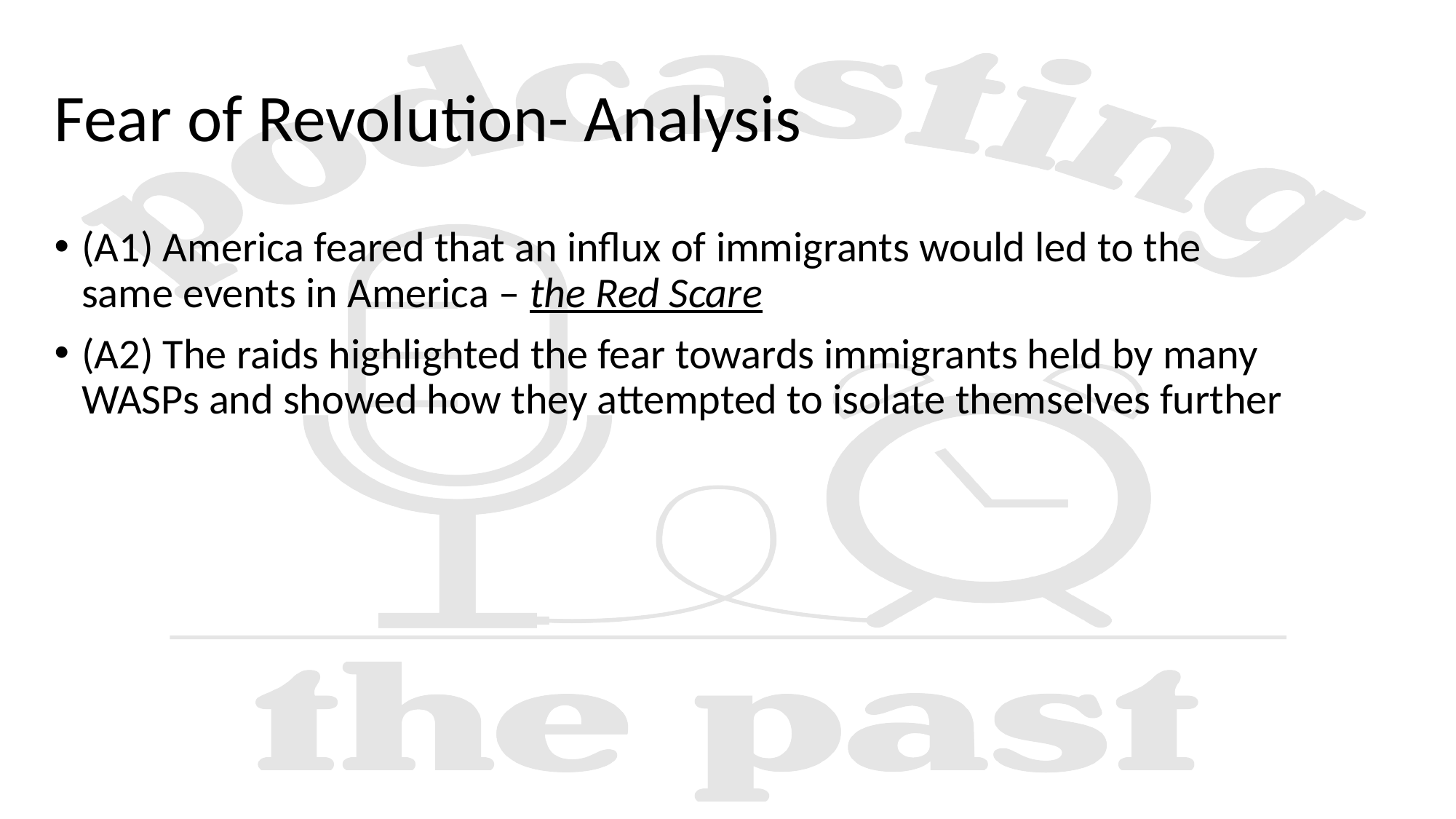

# Fear of Revolution- Analysis
(A1) America feared that an influx of immigrants would led to the same events in America – the Red Scare
(A2) The raids highlighted the fear towards immigrants held by many WASPs and showed how they attempted to isolate themselves further